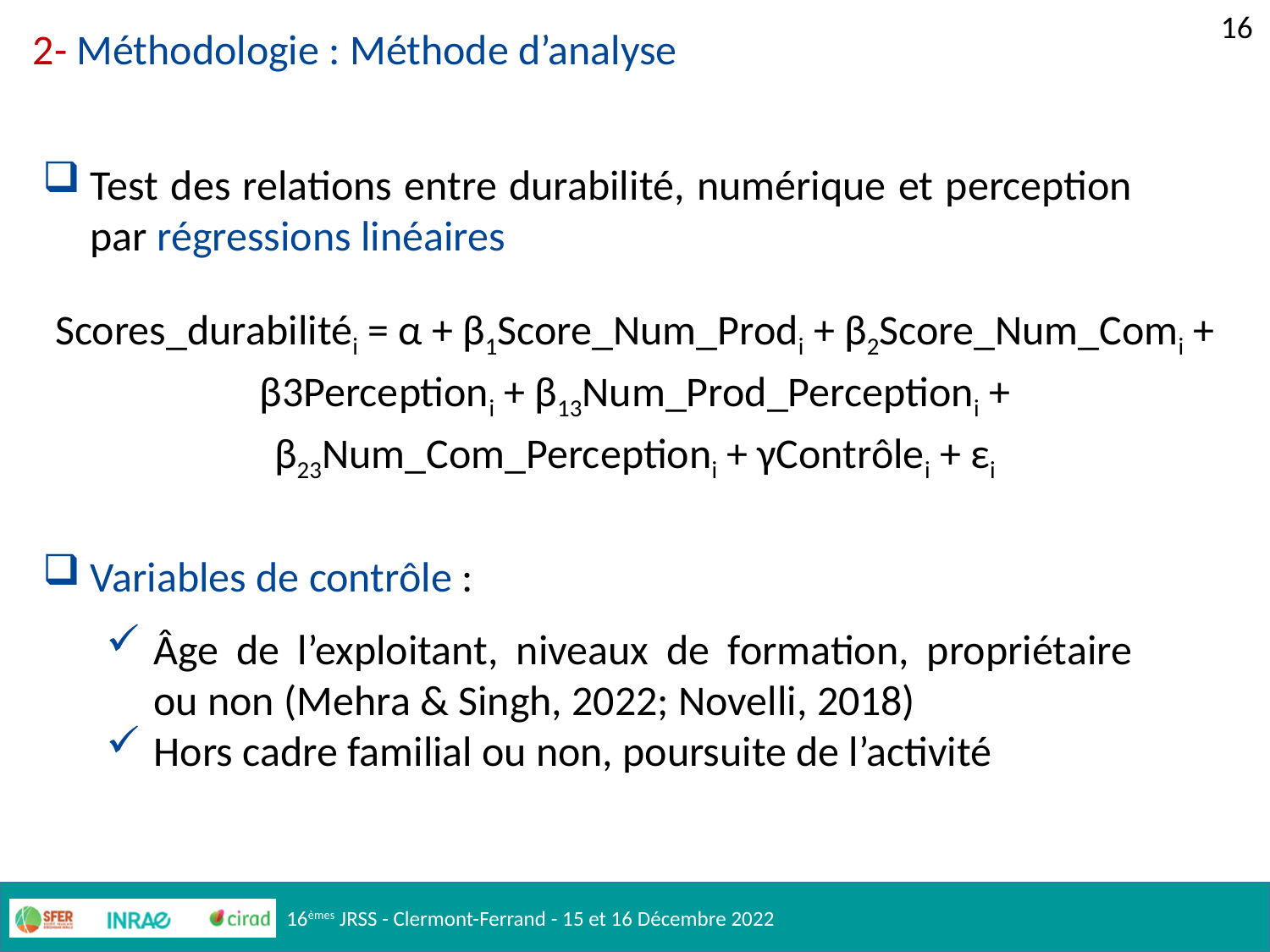

16
# 2- Méthodologie : Méthode d’analyse
Test des relations entre durabilité, numérique et perception par régressions linéaires
Scores_durabilitéi = α + β1Score_Num_Prodi + β2Score_Num_Comi + β3Perceptioni + β13Num_Prod_Perceptioni + β23Num_Com_Perceptioni + γContrôlei + εi
Variables de contrôle :
Âge de l’exploitant, niveaux de formation, propriétaire ou non (Mehra & Singh, 2022; Novelli, 2018)
Hors cadre familial ou non, poursuite de l’activité